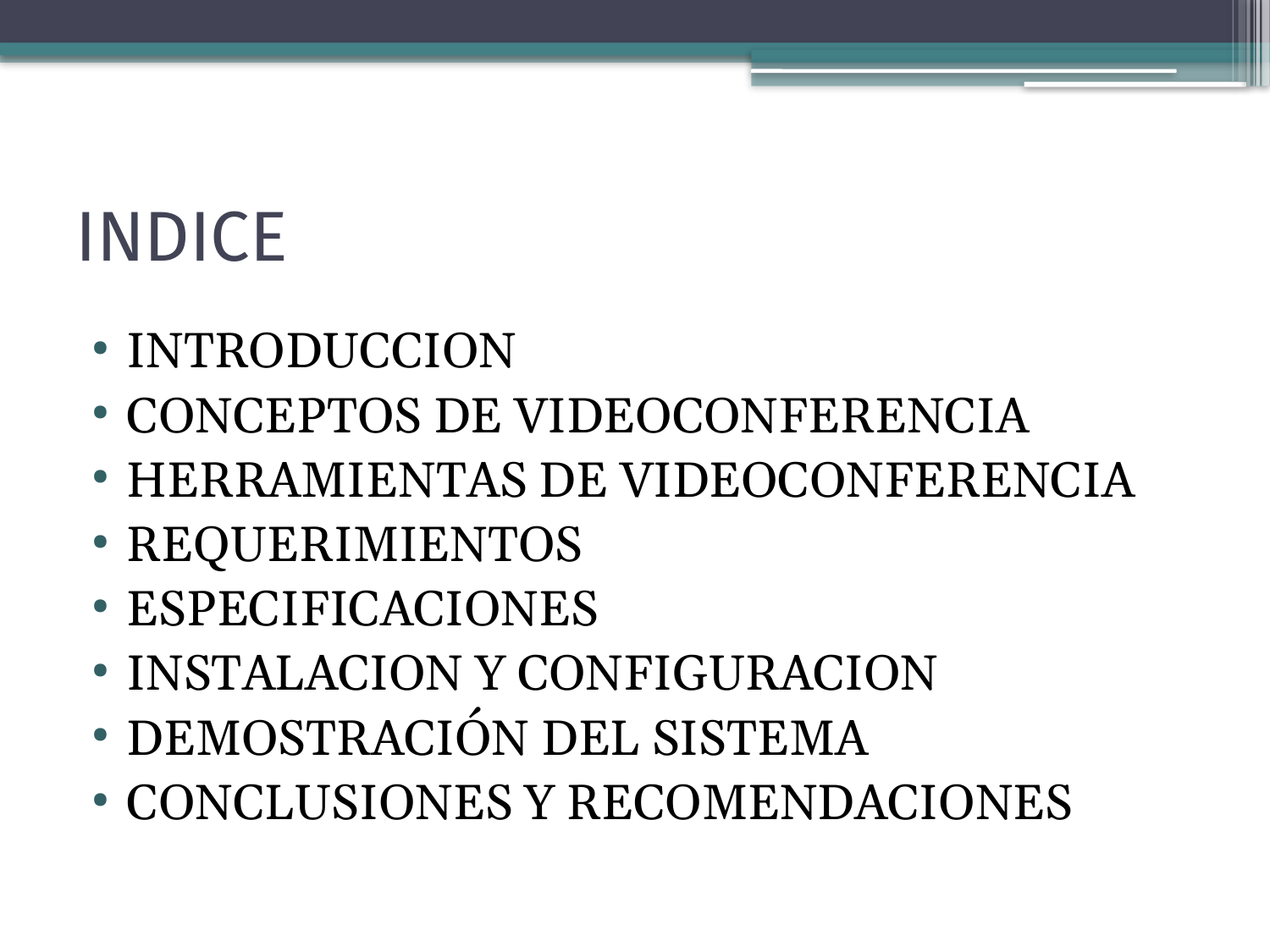

# INDICE
INTRODUCCION
CONCEPTOS DE VIDEOCONFERENCIA
HERRAMIENTAS DE VIDEOCONFERENCIA
REQUERIMIENTOS
ESPECIFICACIONES
INSTALACION Y CONFIGURACION
DEMOSTRACIÓN DEL SISTEMA
CONCLUSIONES Y RECOMENDACIONES